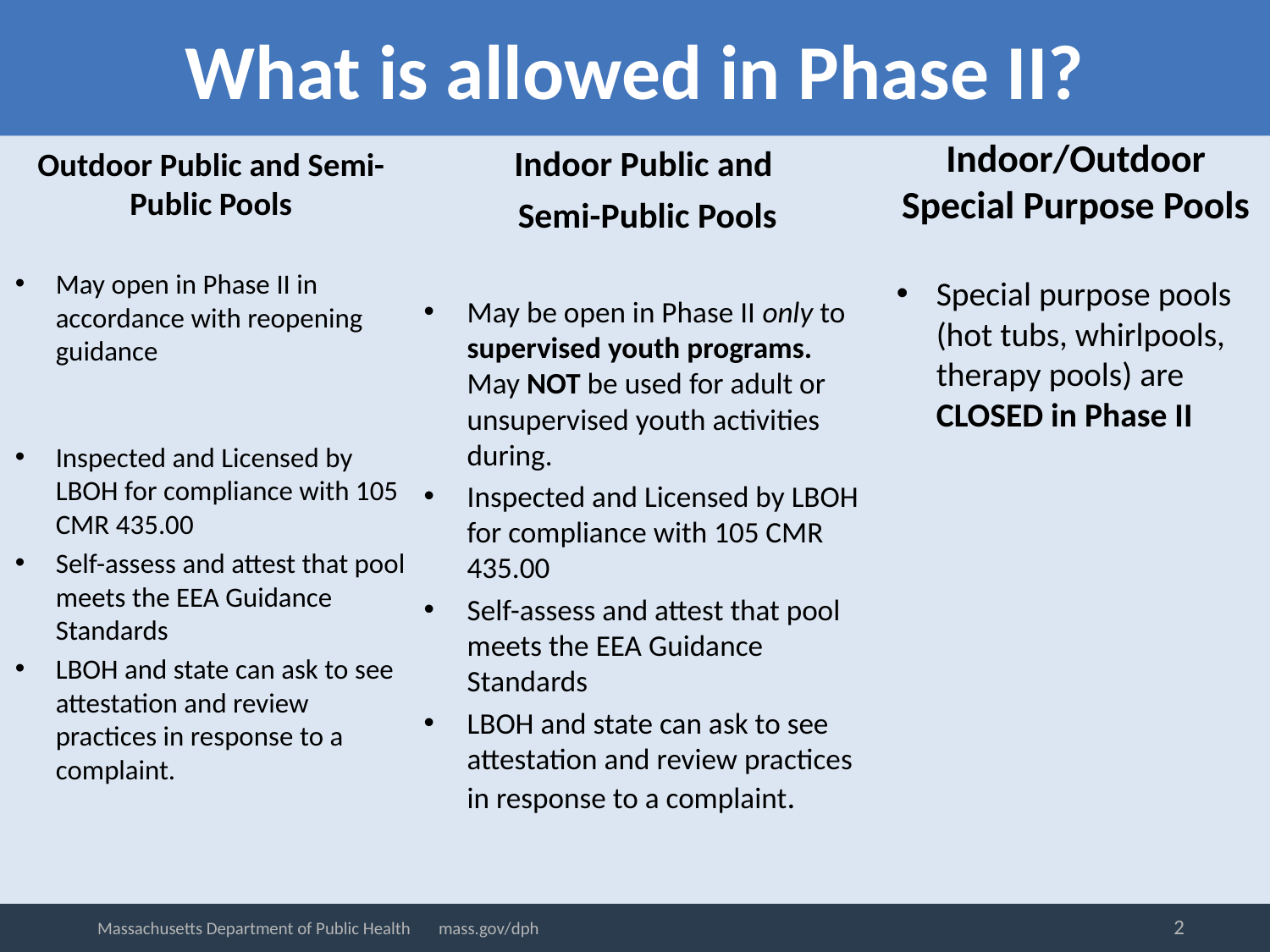

What is allowed in Phase II?
Indoor/Outdoor Special Purpose Pools

Special purpose pools (hot tubs, whirlpools, therapy pools) are CLOSED in Phase II

Indoor Public and
Semi-Public Pools
May be open in Phase II only to supervised youth programs. May NOT be used for adult or unsupervised youth activities during.
Inspected and Licensed by LBOH for compliance with 105 CMR 435.00
Self-assess and attest that pool meets the EEA Guidance Standards
LBOH and state can ask to see attestation and review practices in response to a complaint.

Outdoor Public and Semi-Public Pools
May open in Phase II in accordance with reopening guidance
Inspected and Licensed by LBOH for compliance with 105 CMR 435.00
Self-assess and attest that pool meets the EEA Guidance Standards
LBOH and state can ask to see attestation and review practices in response to a complaint.

2
Massachusetts Department of Public Health       mass.gov/dph